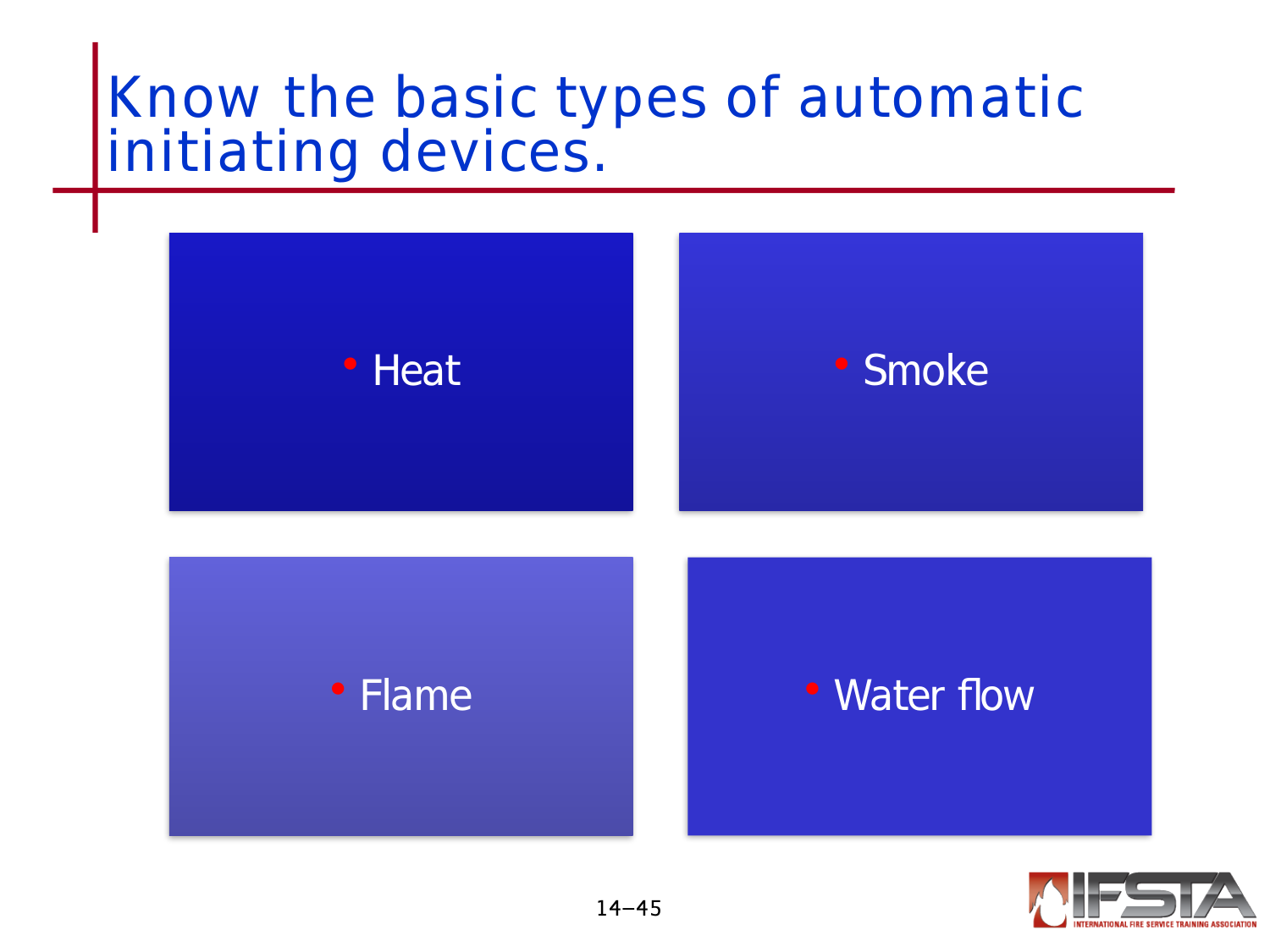

# Know the basic types of automatic initiating devices.
Heat
Smoke
Flame
Water flow
14–45